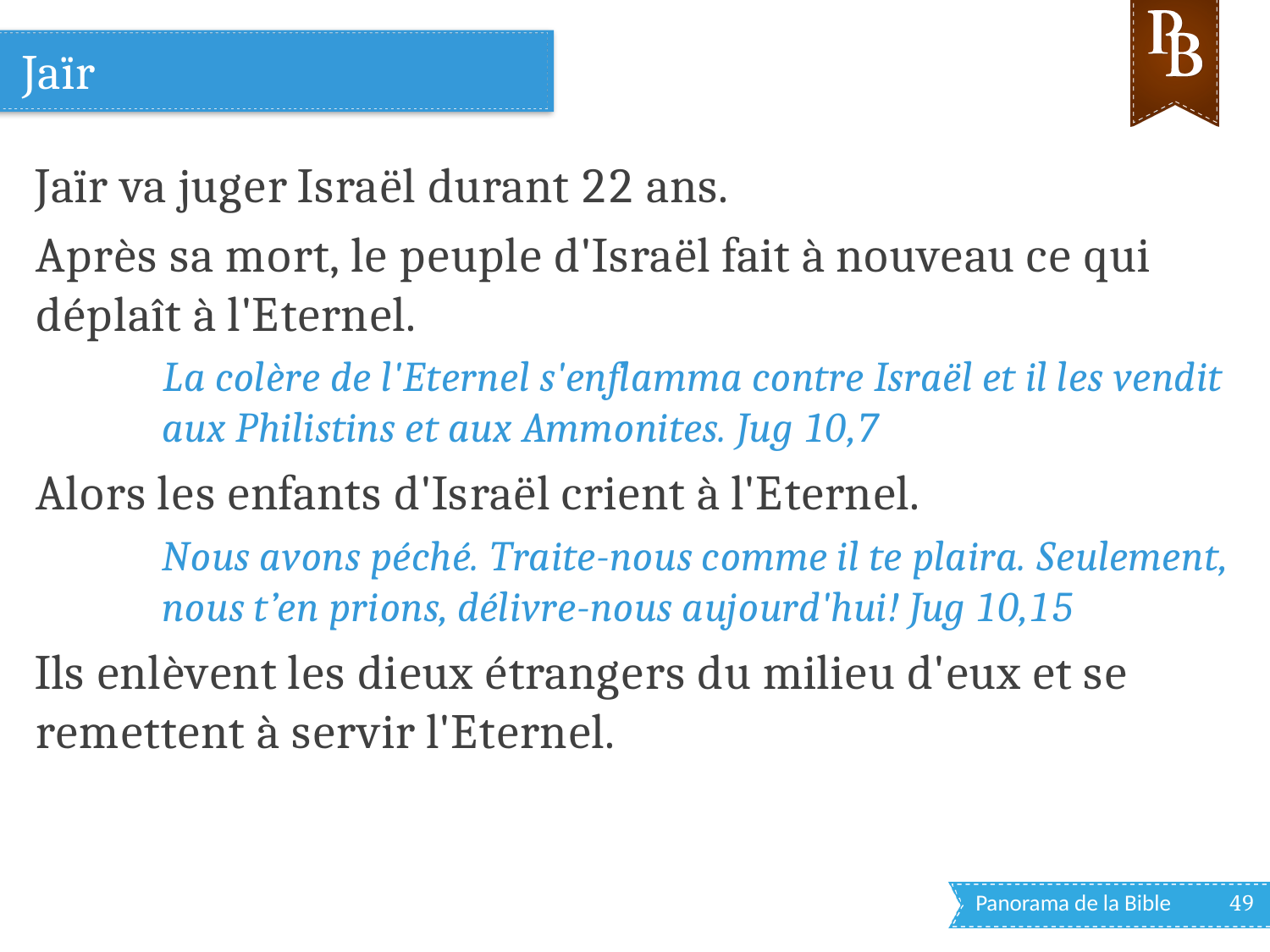

# Jaïr
Jaïr va juger Israël durant 22 ans.
Après sa mort, le peuple d'Israël fait à nouveau ce qui déplaît à l'Eternel.
La colère de l'Eternel s'enflamma contre Israël et il les vendit aux Philistins et aux Ammonites. Jug 10,7
Alors les enfants d'Israël crient à l'Eternel.
Nous avons péché. Traite-nous comme il te plaira. Seulement, nous t’en prions, délivre-nous aujourd'hui! Jug 10,15
Ils enlèvent les dieux étrangers du milieu d'eux et se remettent à servir l'Eternel.